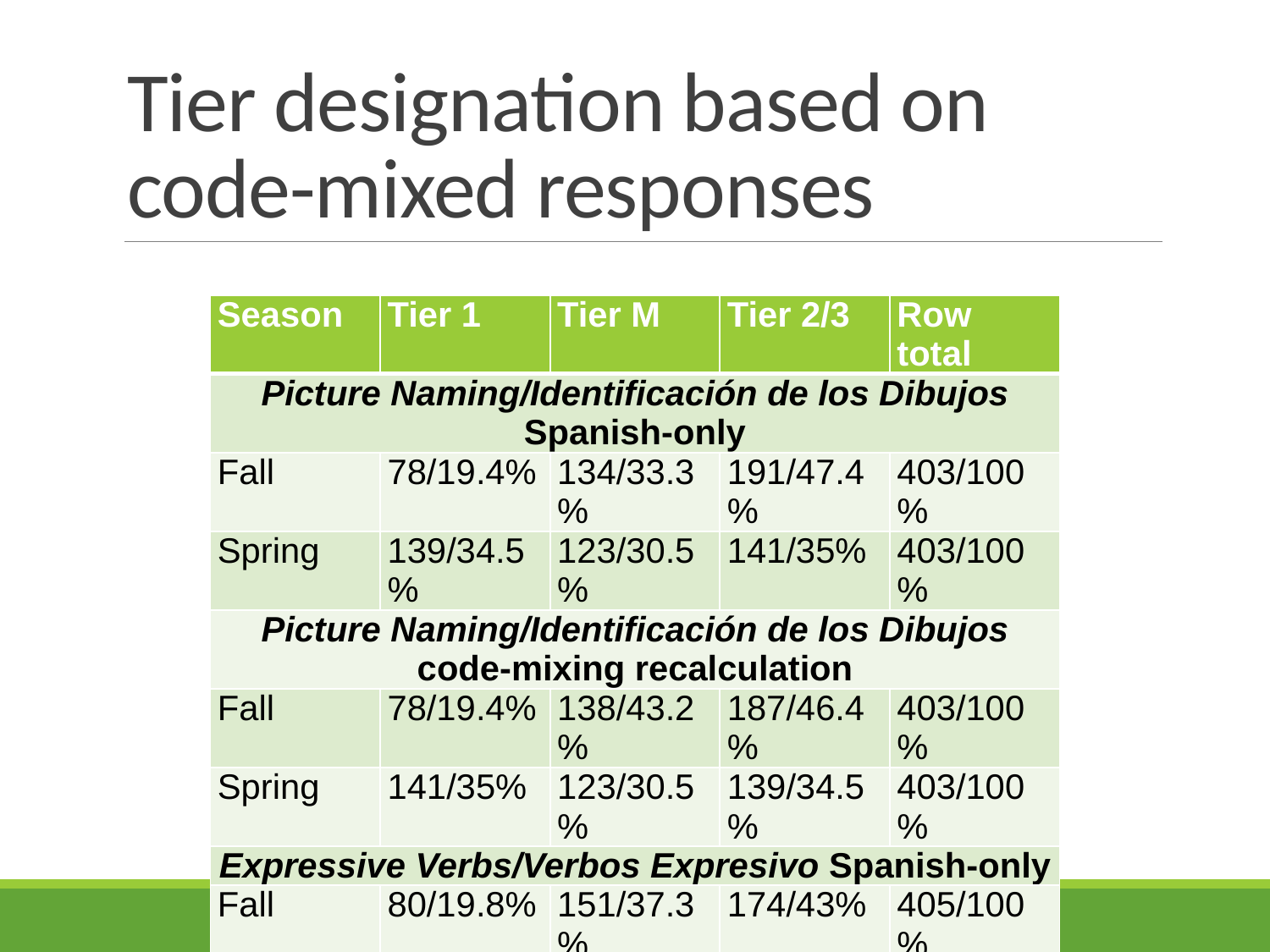

# Tier designation based on code-mixed responses
| Season | Tier 1 | Tier M | Tier 2/3 | Row total |
| --- | --- | --- | --- | --- |
| Picture Naming/Identificación de los Dibujos Spanish-only |  |  |  |  |
| Fall | 78/19.4% | 134/33.3% | 191/47.4% | 403/100% |
| Spring | 139/34.5% | 123/30.5% | 141/35% | 403/100% |
| Picture Naming/Identificación de los Dibujos code-mixing recalculation |  |  |  |  |
| Fall | 78/19.4% | 138/43.2% | 187/46.4% | 403/100% |
| Spring | 141/35% | 123/30.5% | 139/34.5% | 403/100% |
| Expressive Verbs/Verbos Expresivo Spanish-only |  |  |  |  |
| Fall | 80/19.8% | 151/37.3% | 174/43% | 405/100% |
| Spring | 65/16% | 150/37% | 174/43% | 405/100% |
| Expressive Verbs/Verbos Expresivo code-mixing recalculation |  |  |  |  |
| Fall | 84/20.7% | 155/38.3% | 166/41% | 405/100% |
| Spring | 73/18% | 159/39.3% | 173/42.7% | 405/100% |